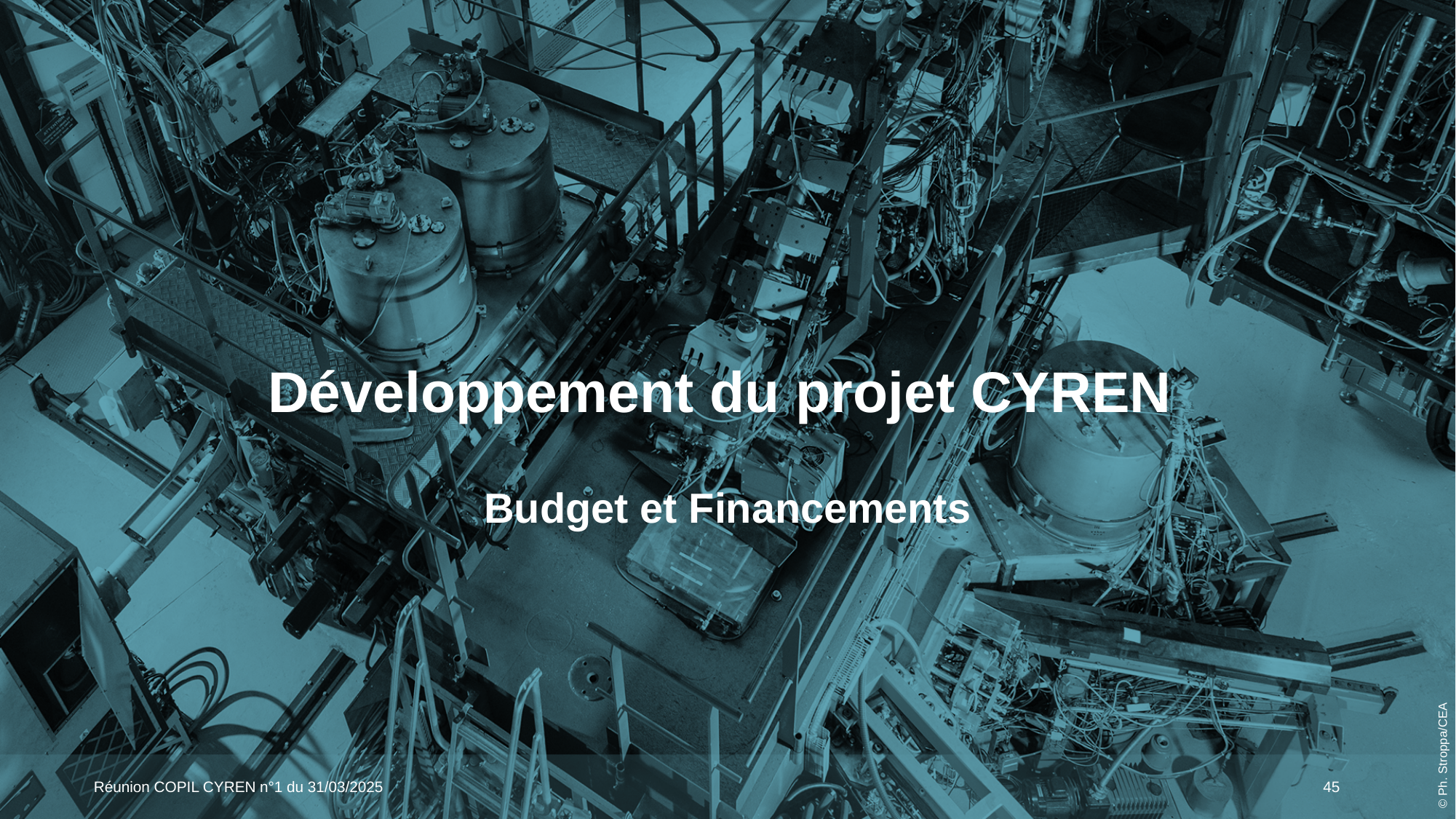

# Développement du projet CYREN Budget et Financements
Réunion COPIL CYREN n°1 du 31/03/2025
45